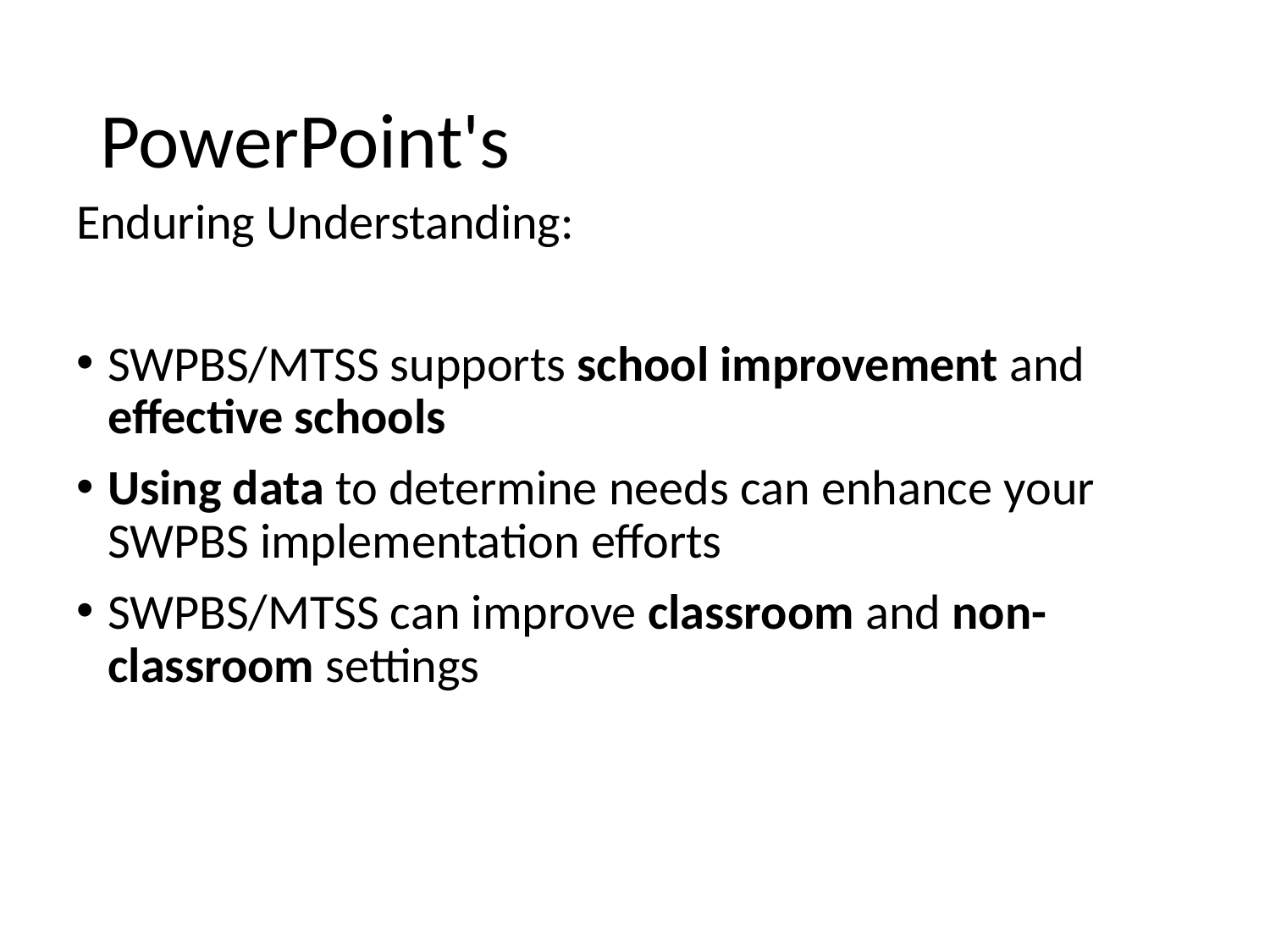

# PowerPoint's
Enduring Understanding:

SWPBS/MTSS supports school improvement and effective schools
Using data to determine needs can enhance your SWPBS implementation efforts
SWPBS/MTSS can improve classroom and non-classroom settings